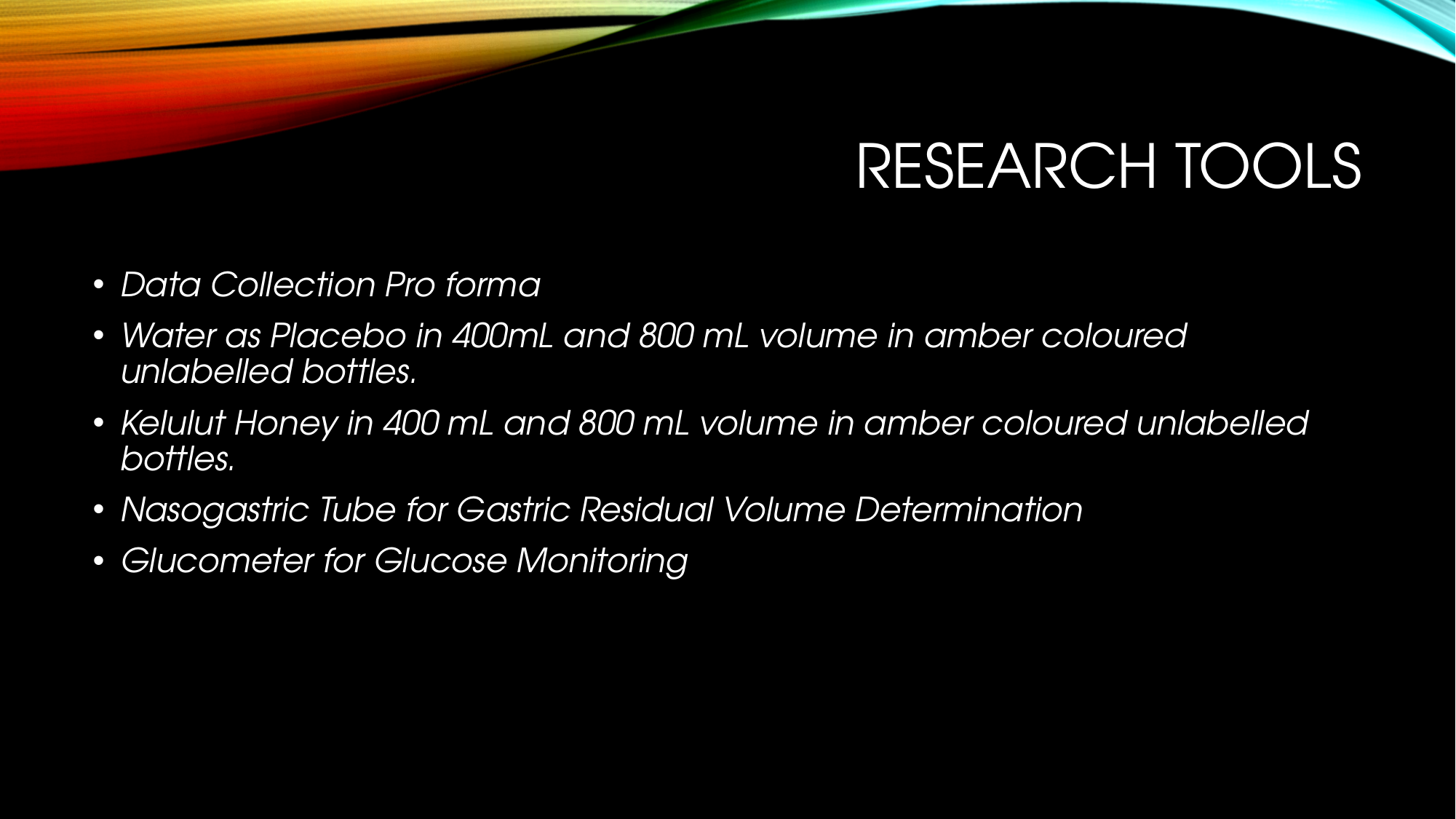

# Research tools
Data Collection Pro forma
Water as Placebo in 400mL and 800 mL volume in amber coloured unlabelled bottles.
Kelulut Honey in 400 mL and 800 mL volume in amber coloured unlabelled bottles.
Nasogastric Tube for Gastric Residual Volume Determination
Glucometer for Glucose Monitoring